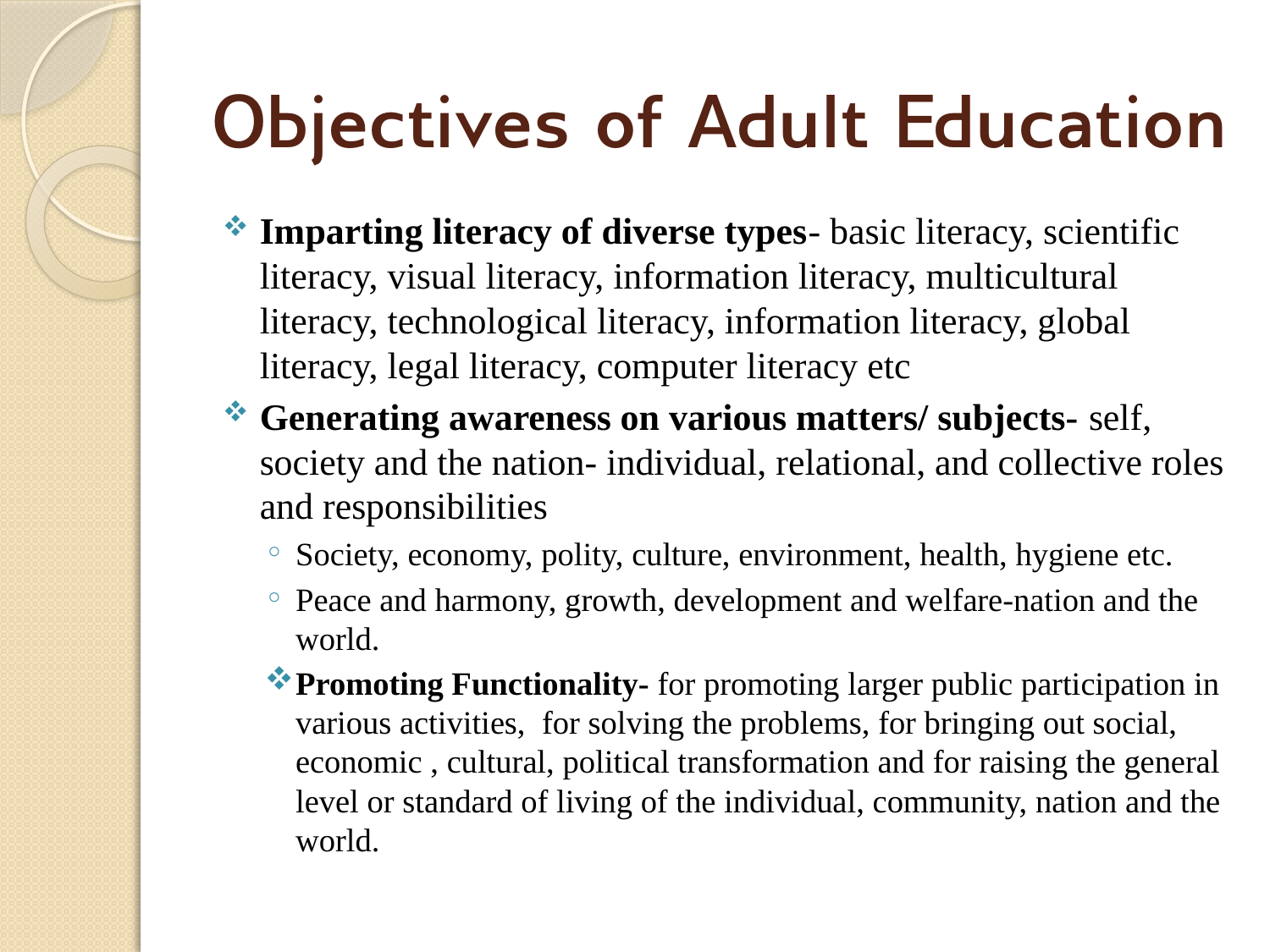

# Objectives of Adult Education
Imparting literacy of diverse types- basic literacy, scientific literacy, visual literacy, information literacy, multicultural literacy, technological literacy, information literacy, global literacy, legal literacy, computer literacy etc
Generating awareness on various matters/ subjects- self, society and the nation- individual, relational, and collective roles and responsibilities
Society, economy, polity, culture, environment, health, hygiene etc.
Peace and harmony, growth, development and welfare-nation and the world.
Promoting Functionality- for promoting larger public participation in various activities,  for solving the problems, for bringing out social, economic , cultural, political transformation and for raising the general level or standard of living of the individual, community, nation and the world.